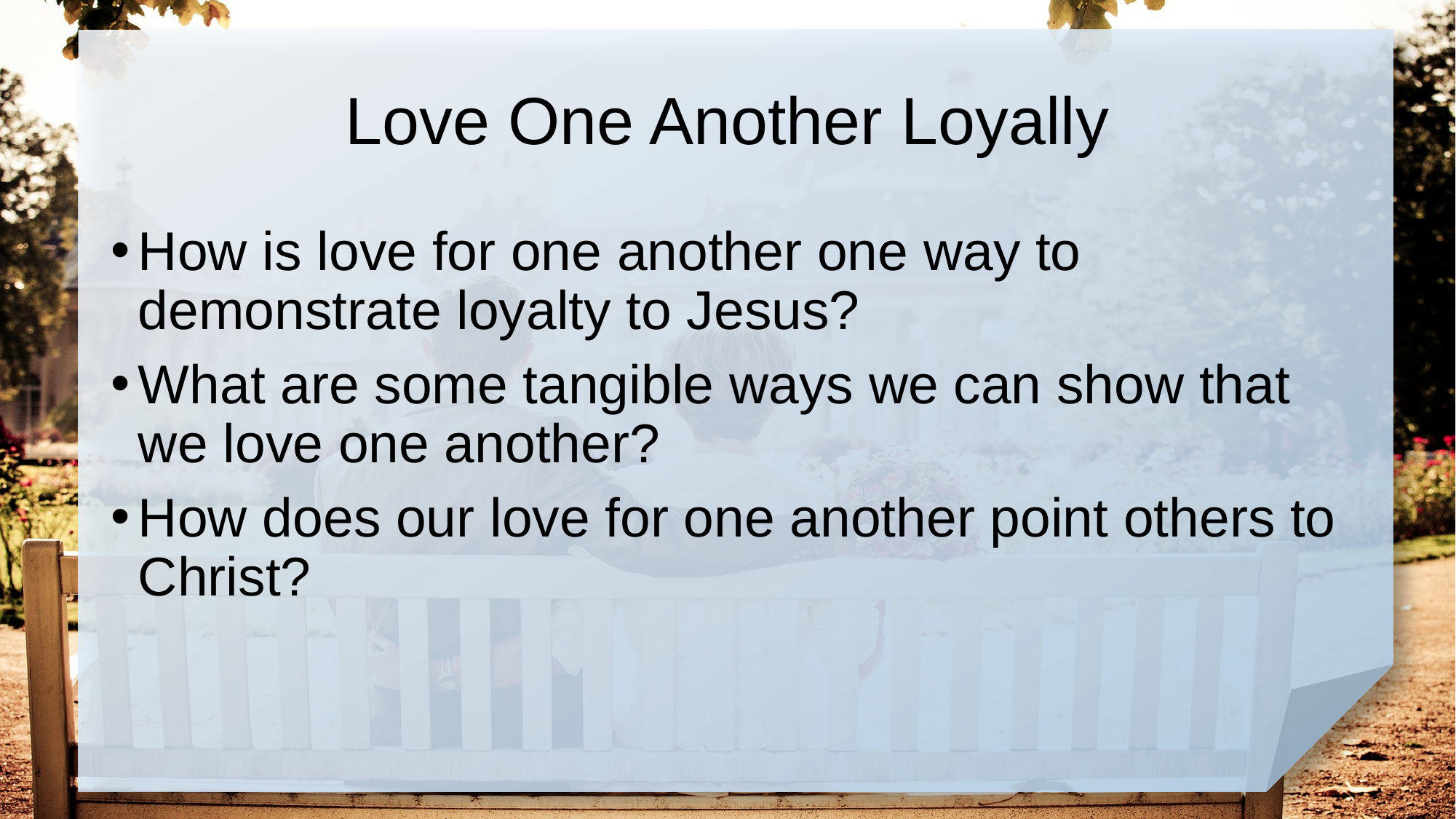

# Love One Another Loyally
How is love for one another one way to demonstrate loyalty to Jesus?
What are some tangible ways we can show that we love one another?
How does our love for one another point others to Christ?